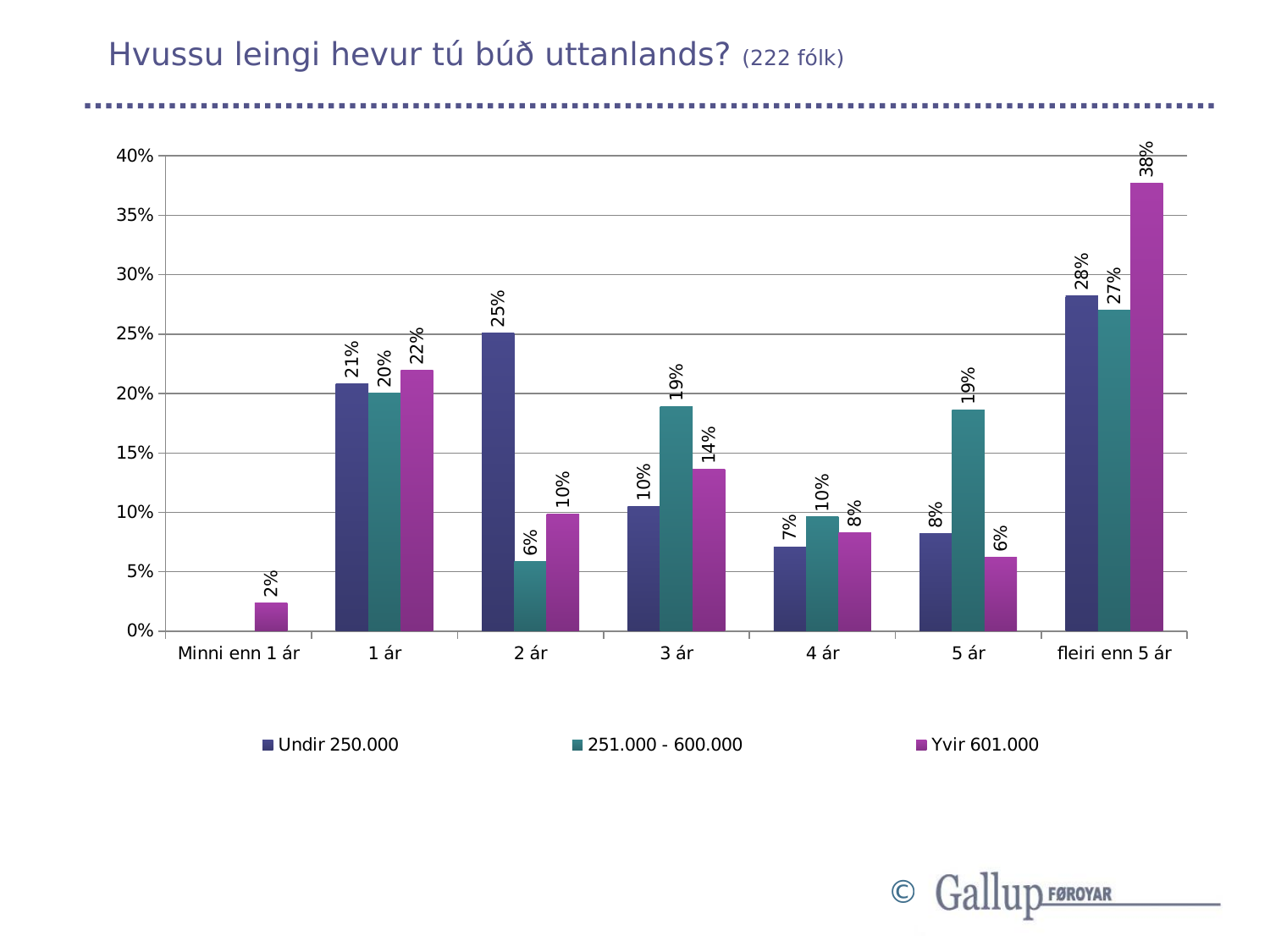

# Hvussu leingi hevur tú búð uttanlands? (222 fólk)

### Chart

| Category | Undir 250.000 | 251.000 - 600.000 | Yvir 601.000 |
|---|---|---|---|
| Minni enn 1 ár | None | None | 0.023933366780677437 |
| 1 ár | 0.20850564327129248 | 0.20022022876968779 | 0.21938921399807035 |
| 2 ár | 0.2511598135541503 | 0.05837249021064461 | 0.09872751837513358 |
| 3 ár | 0.10490455337605274 | 0.18903782629961183 | 0.13608528616212018 |
| 4 ár | 0.0710607140148716 | 0.0960732772487057 | 0.08301109145237301 |
| 5 ár | 0.08213930093755795 | 0.1862446272177885 | 0.06211040551185022 |
| fleiri enn 5 ár | 0.28222997484607487 | 0.27005155025356153 | 0.3767431177197753 |